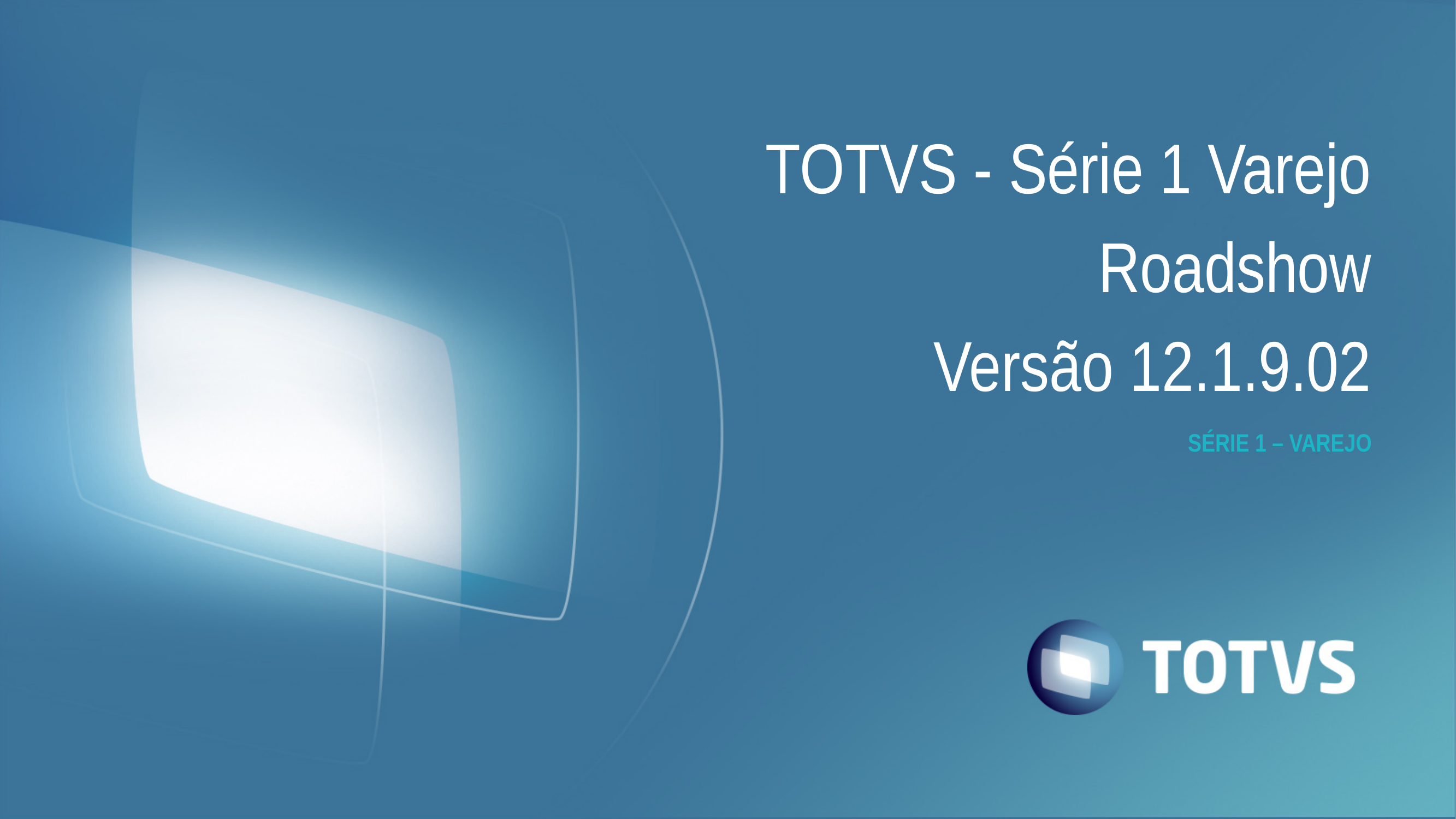

TOTVS - Série 1 Varejo
Roadshow
Versão 12.1.9.02
# SÉRIE 1 – VAREJO